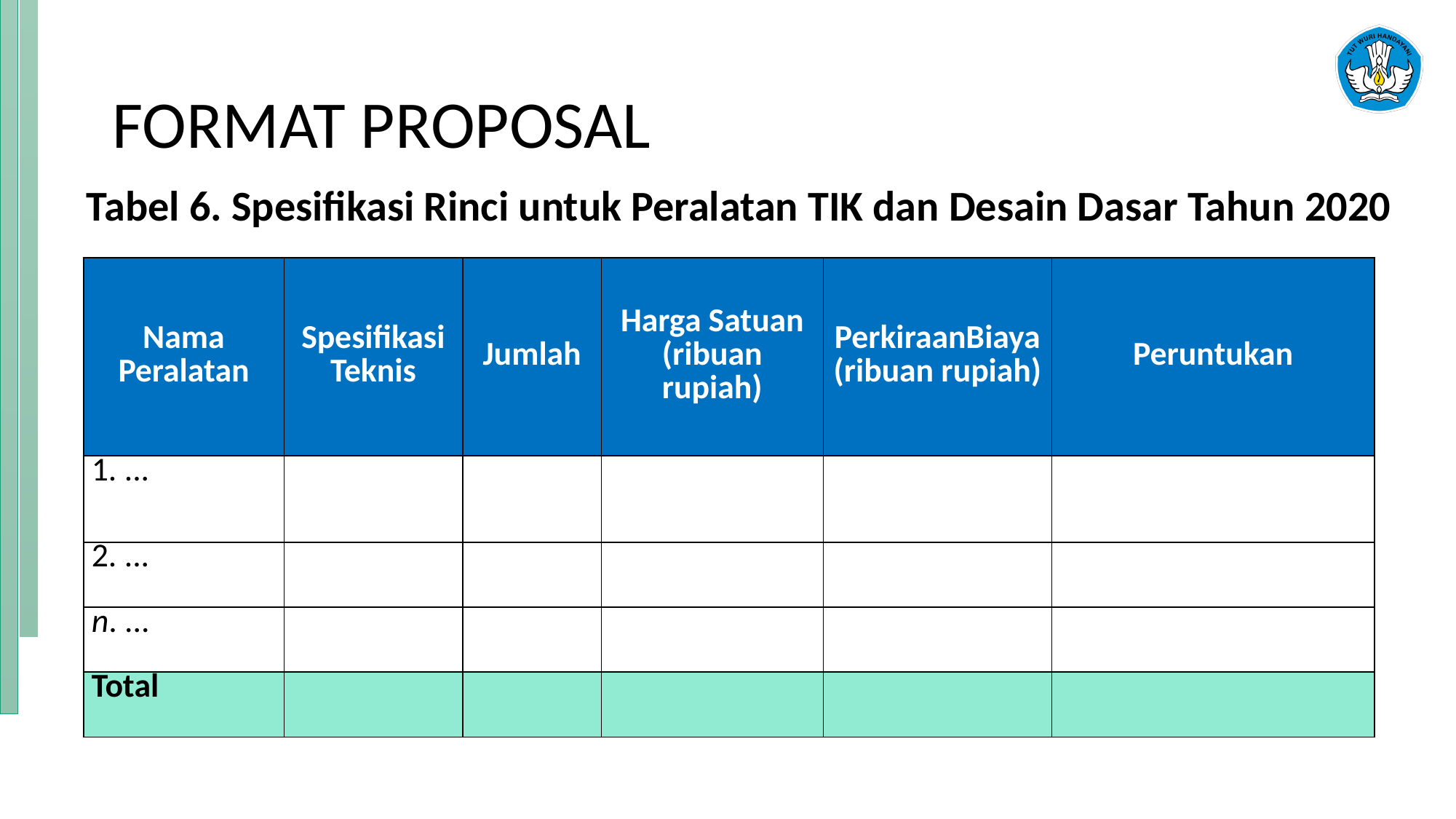

# FORMAT PROPOSAL
Tabel 6. Spesifikasi Rinci untuk Peralatan TIK dan Desain Dasar Tahun 2020

| Nama Peralatan | Spesifikasi Teknis | Jumlah | Harga Satuan (ribuan rupiah) | PerkiraanBiaya (ribuan rupiah) | Peruntukan |
| --- | --- | --- | --- | --- | --- |
| 1. ... |  |  |  |  |  |
| 2. ... |  |  |  |  |  |
| n. ... |  |  |  |  |  |
| Total |  |  |  |  |  |